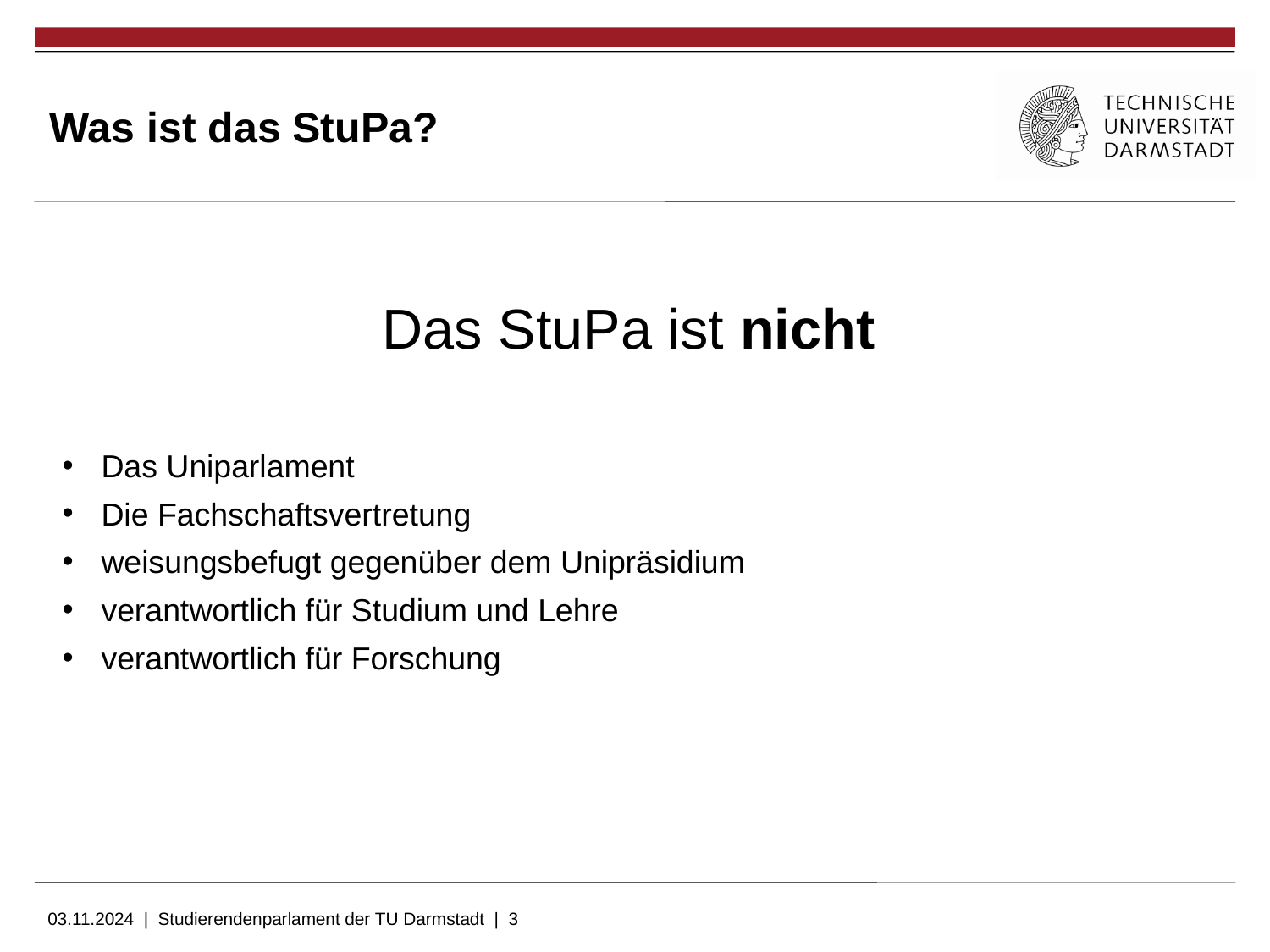

Was ist das StuPa?
Das StuPa ist nicht
 Das Uniparlament
 Die Fachschaftsvertretung
 weisungsbefugt gegenüber dem Unipräsidium
 verantwortlich für Studium und Lehre
 verantwortlich für Forschung